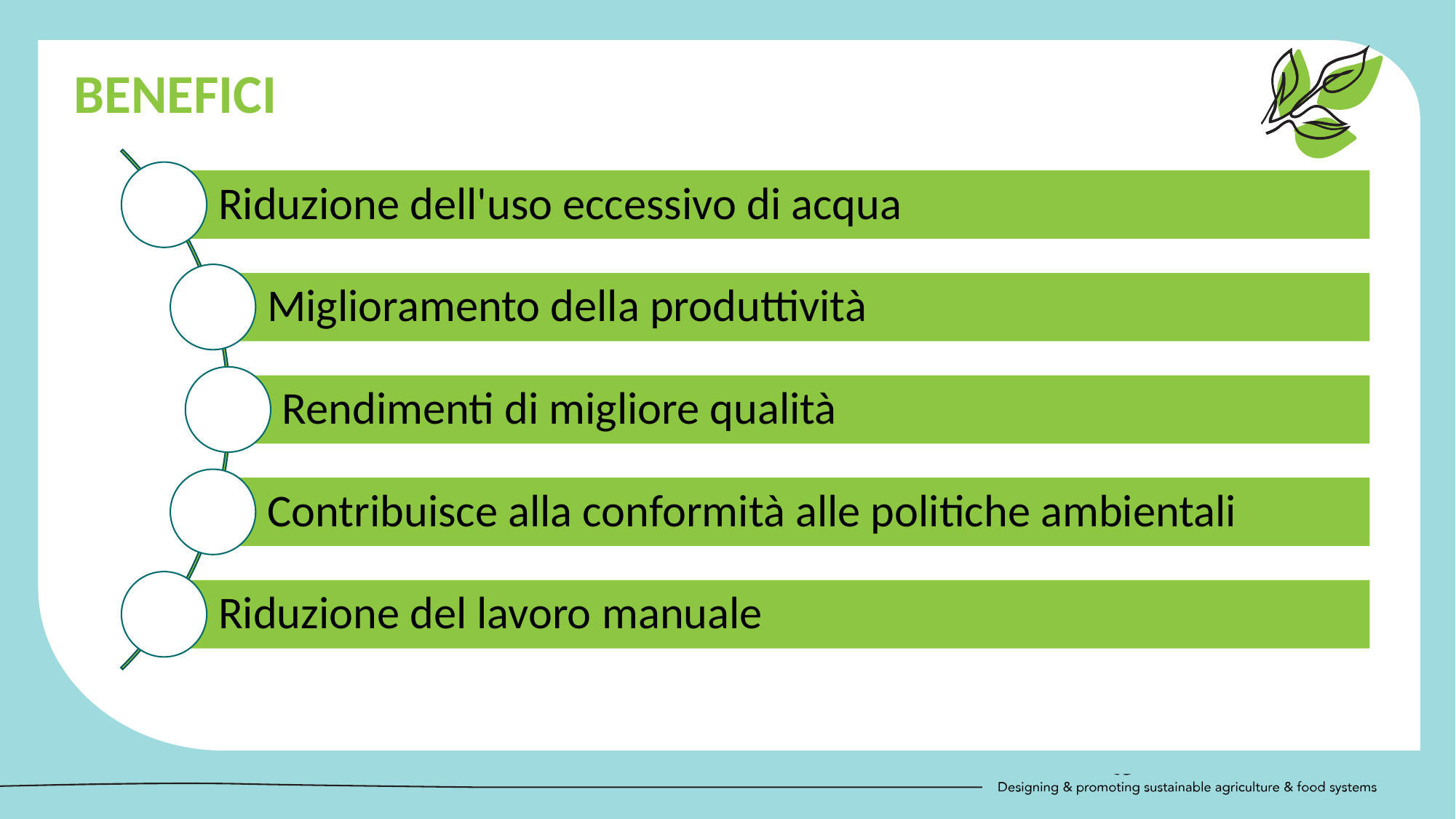

Riduzione dell'uso eccessivo di acqua

Miglioramento della produttività

Rendimenti di migliore qualità

Contribuisce alla conformità alle politiche ambientali

Riduzione del lavoro manuale
BENEFICI